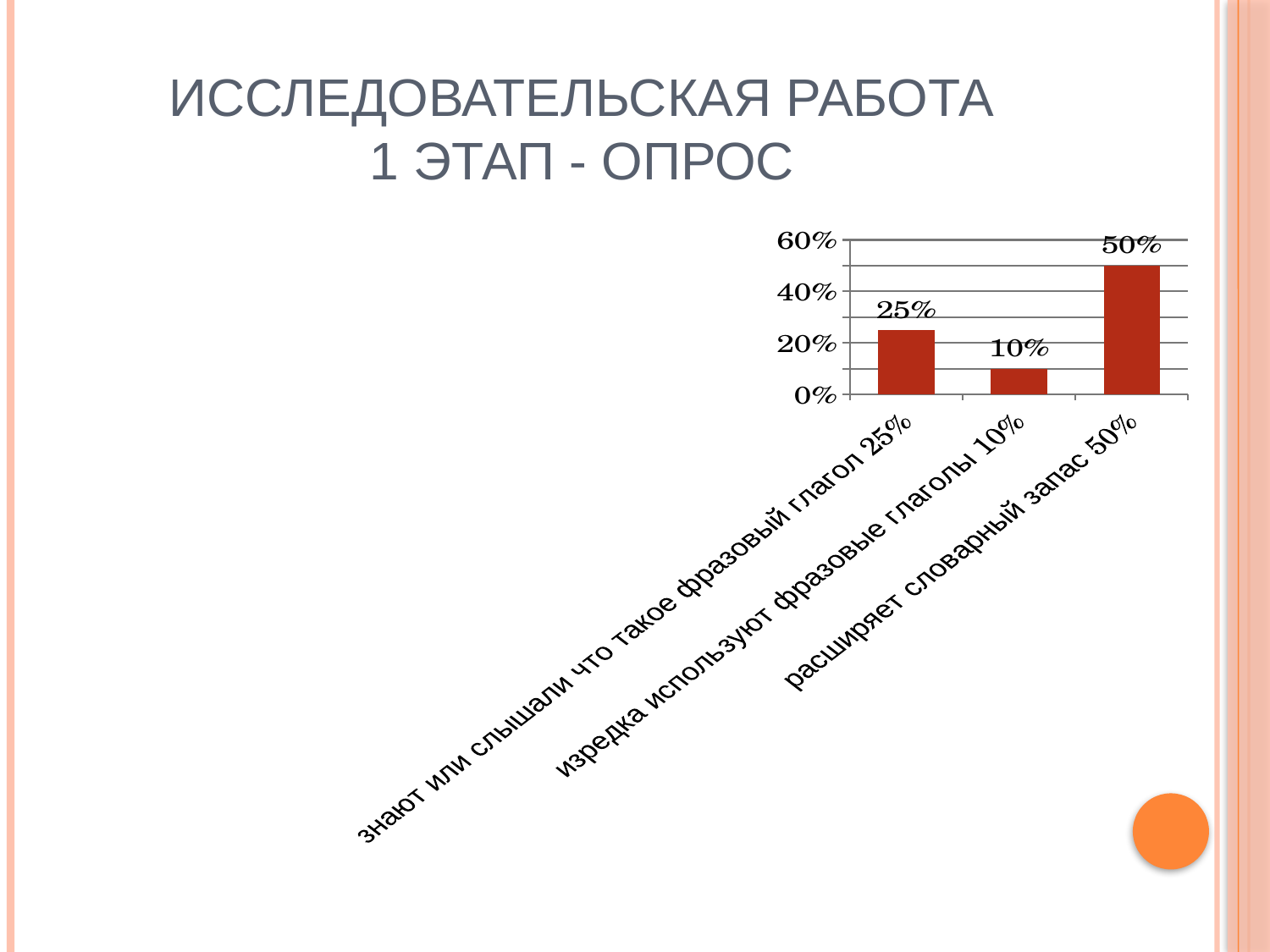

# Исследовательская работа 1 этап - опрос

### Chart

| Category | Столбец1 |
|---|---|
| знают или слышали что такое фразовый глагол 25% | 0.25 |
| изредка используют фразовые глаголы 10% | 0.1 |
| расширяет словарный запас 50% | 0.5 |